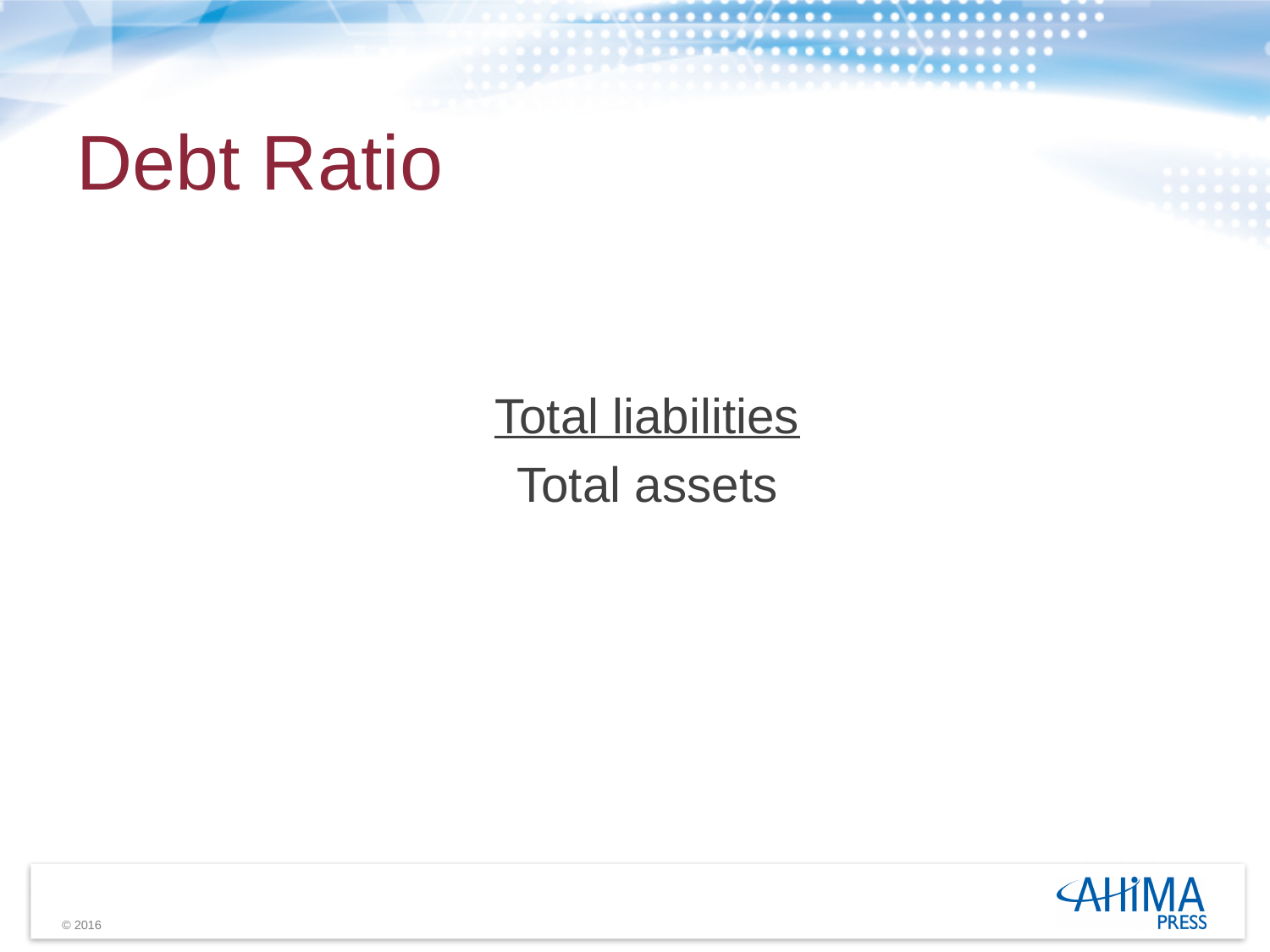

# Debt Ratio

Total liabilities
Total assets